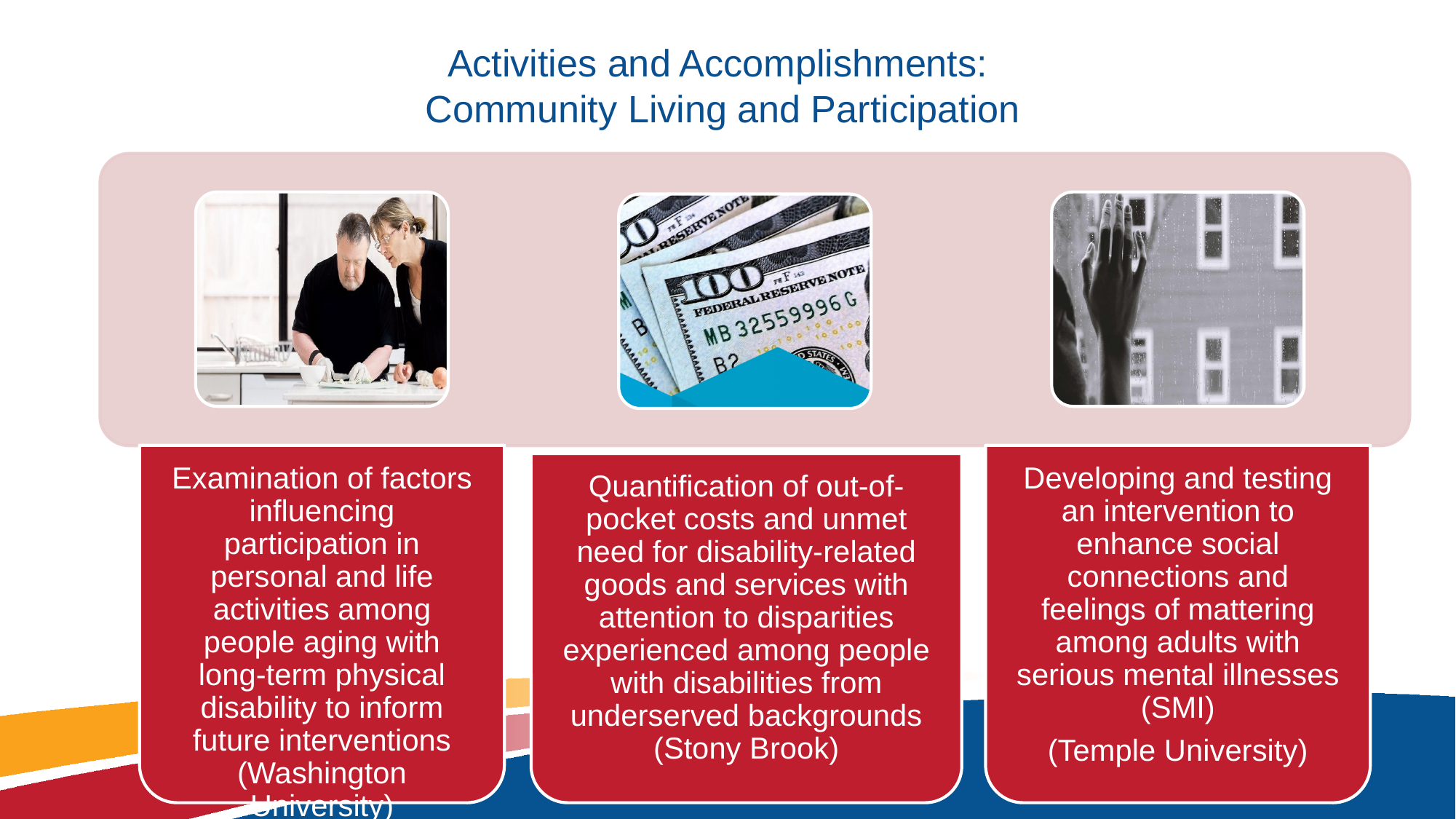

# Activities and Accomplishments: Community Living and Participation
Examination of factors influencing participation in personal and life activities among people aging with long-term physical disability to inform future interventions (Washington University)
Quantification of out-of-pocket costs and unmet need for disability-related goods and services with attention to disparities experienced among people with disabilities from underserved backgrounds (Stony Brook)
Developing and testing an intervention to enhance social connections and feelings of mattering among adults with serious mental illnesses (SMI)
(Temple University)
18